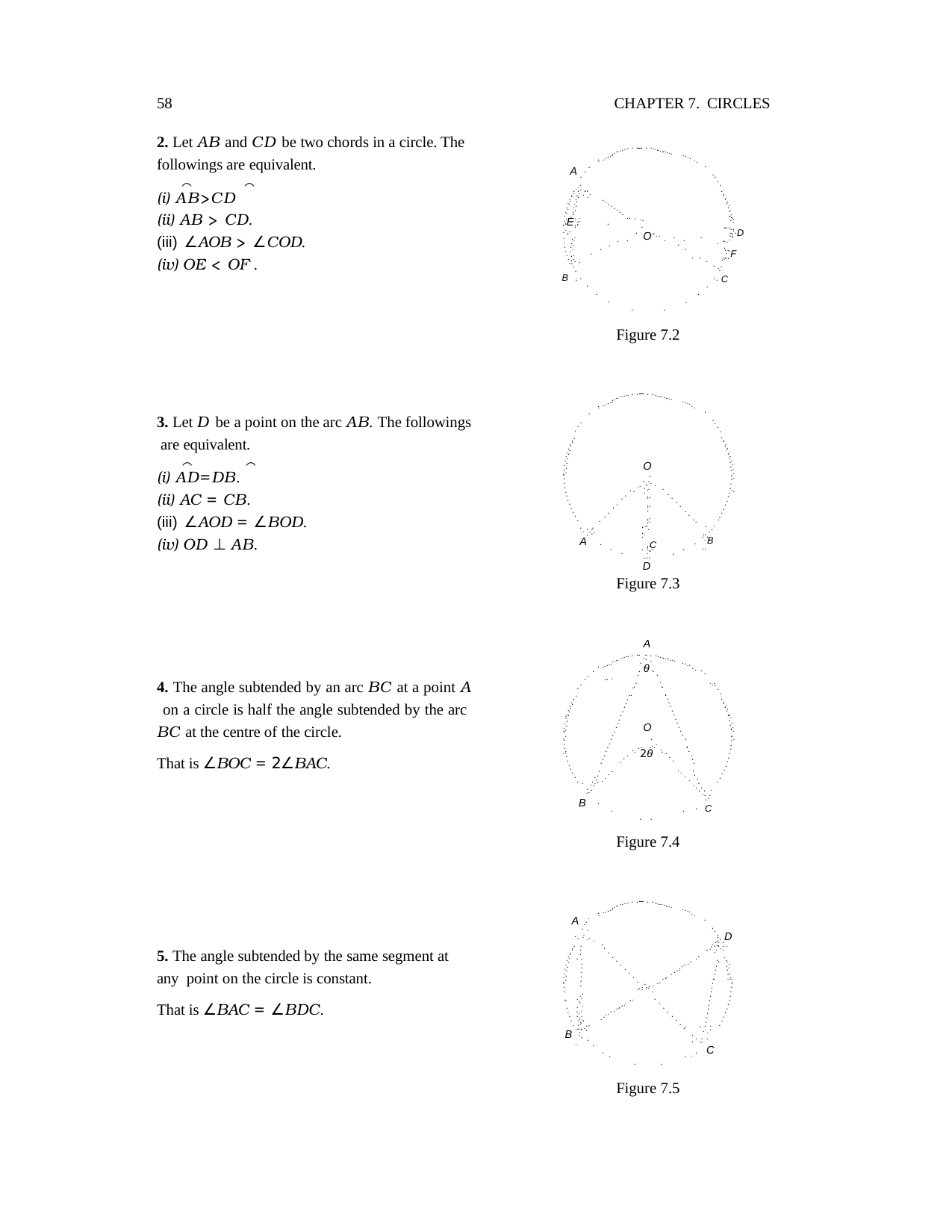

58
CHAPTER 7. CIRCLES
2. Let AB and CD be two chords in a circle. The  followings are equivalent.
⌢	⌢
AB>CD
AB > CD.
∠AOB > ∠COD.
OE < OF .
......... . ....... . ............
.... ..
. .....
.
.
.
A
.
.
.
.
.
.
..   ..
....    . .
..
..
.. ..         . .
.. ..
..
..
.. ..
..
..
..  ..
..
..
..  ..
..
..
..   ..  .
..
..
..
..   .....
.
...
....
..E..
..    . ..
.
..
.
...D
...       ..
..
.  ...     .
.
..
. ..
O
.	.	.
..
. ...
. ..
.	.	..
.
.
..F
. ..
.
.
. ..
.
.
..
. ..
.
.	..
...
.
..
.
..  .
.
.
..
.
.
.
.
.
. C
B .
.
.
.
.
.
.
.
.
.	.

Figure 7.2
......... . ....... . ...........
......
. .....
.
.
.
3. Let D be a point on the arc AB. The followings  are equivalent.
⌢	⌢
AD=DB.
AC = CB.
∠AOD = ∠BOD.
OD ⊥ AB.
.
.
.
.
.
.
.
..
..
..
..
..
..
..
..
..
..
..
..
..
..
..
O
..
..
..
....
.
.
.
....  .
.
.
.
.
..  ...         .
.   .
.
.
.
.
.
.
..
.
.
.
.
.
.
.
.
.
..
.
.
.
.
.
.
.
.
.
.
.
.
.
.
.
..
.
.
.
.
.
.
.
.  .
.
.
.
..
.......
..   .
. ..
. .
. .
....
A  .
......
.
.   B
.C
..
..
.
.
.
.
...
...
D
Figure 7.3
A
......... . ... ... . ...........
. .
....
....	.. .
.	.  .
..
.
. θ .
.
.
.
.
.
.
.
.	.
.
...
4. The angle subtended by an arc BC at a point A  on a circle is half the angle subtended by the arc  BC at the centre of the circle.
That is ∠BOC = 2∠BAC.
.	.
.
.
.
.
.
.
.	.
..
.
.
..
.
..
.
..
.
..
.
..
.
..
.
..
.
..
.
..
.
..
.
.
.
.
..
..
.
.
..
..
.
.
..
..
.
O
.
.
.
.
.
..
....
.
.
.
.	.
.
.
.
.
..  .... .	.
.
.
.
.
.	.
.
.
.
.
.
.    2θ	.
.
.
.
.
.
.
.
.
.
.
.
.
.
.
.
.
.
.
..  .
.  ..
.
.
.  .
. .
.
.
. .
. .
.
.
. .
.
.  ...
...
B
.
.
. .
. . .
..
.
.. .
..
.  C
.
.
.
.  .
Figure 7.4
......... . ....... . ...........
......
. .....
.
.
A ... .
. .
.
.
. . .. .
.
. D
.
.  .
.
.
..  .
.. ....
.
.
. .
. . .  .
..   .
.
5. The angle subtended by the same segment at any  point on the circle is constant.
That is ∠BAC = ∠BDC.
. .
.  .
..    .
.
..
..    .
. ..
.
..	.  ..
..
.
.
...
.  ..
..
.
.
.   ..
...
..
.
.
. .
.   ..
.
..
.
..
.    ...
.
..
.
.
. ..
.
.
.
. ..
.
.
.
.
.
... .. .
.
.
.
..
.
.
.
.   ...
.
.
. ..
...
.
.
.
.
...
.
.  .
.
...
.
.  ...
.
...
.
.
.
. ...
.
..
.
.
.
.  ...          ..
.
.
.
.
. .. ...
.
.
.
.... ..
.
..
.     .  .
.	.
. ..
... .
B ..
.
.
C
.
. .
.
.
.
.	.

Figure 7.5